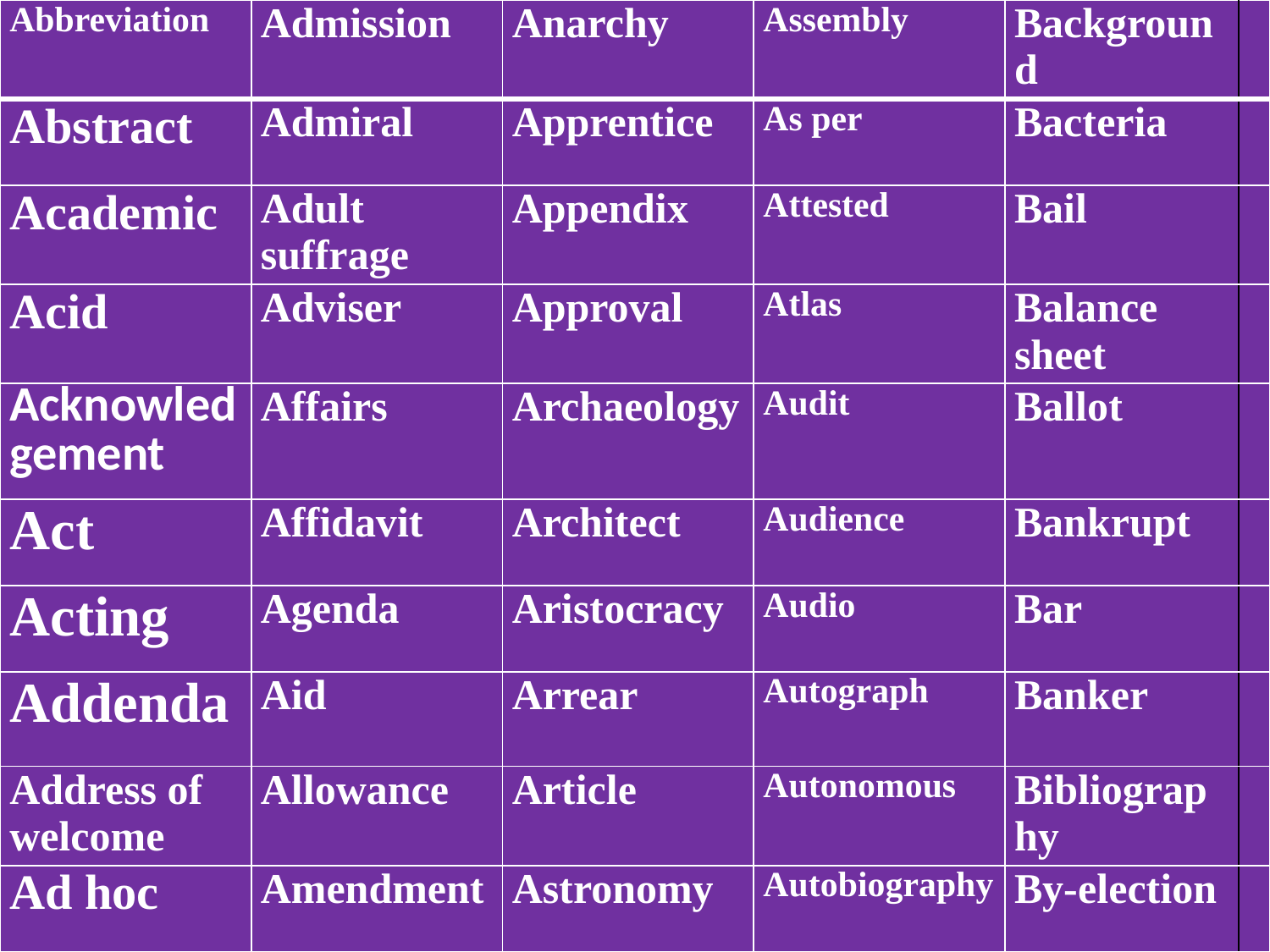

| Abbreviation | Admission | Anarchy | Assembly | Background |  |
| --- | --- | --- | --- | --- | --- |
| Abstract | Admiral | Apprentice | As per | Bacteria |  |
| Academic | Adult suffrage | Appendix | Attested | Bail |  |
| Acid | Adviser | Approval | Atlas | Balance sheet |  |
| Acknowledgement | Affairs | Archaeology | Audit | Ballot |  |
| Act | Affidavit | Architect | Audience | Bankrupt |  |
| Acting | Agenda | Aristocracy | Audio | Bar |  |
| Addenda | Aid | Arrear | Autograph | Banker |  |
| Address of welcome | Allowance | Article | Autonomous | Bibliography |  |
| Ad hoc | Amendment | Astronomy | Autobiography | By-election |  |